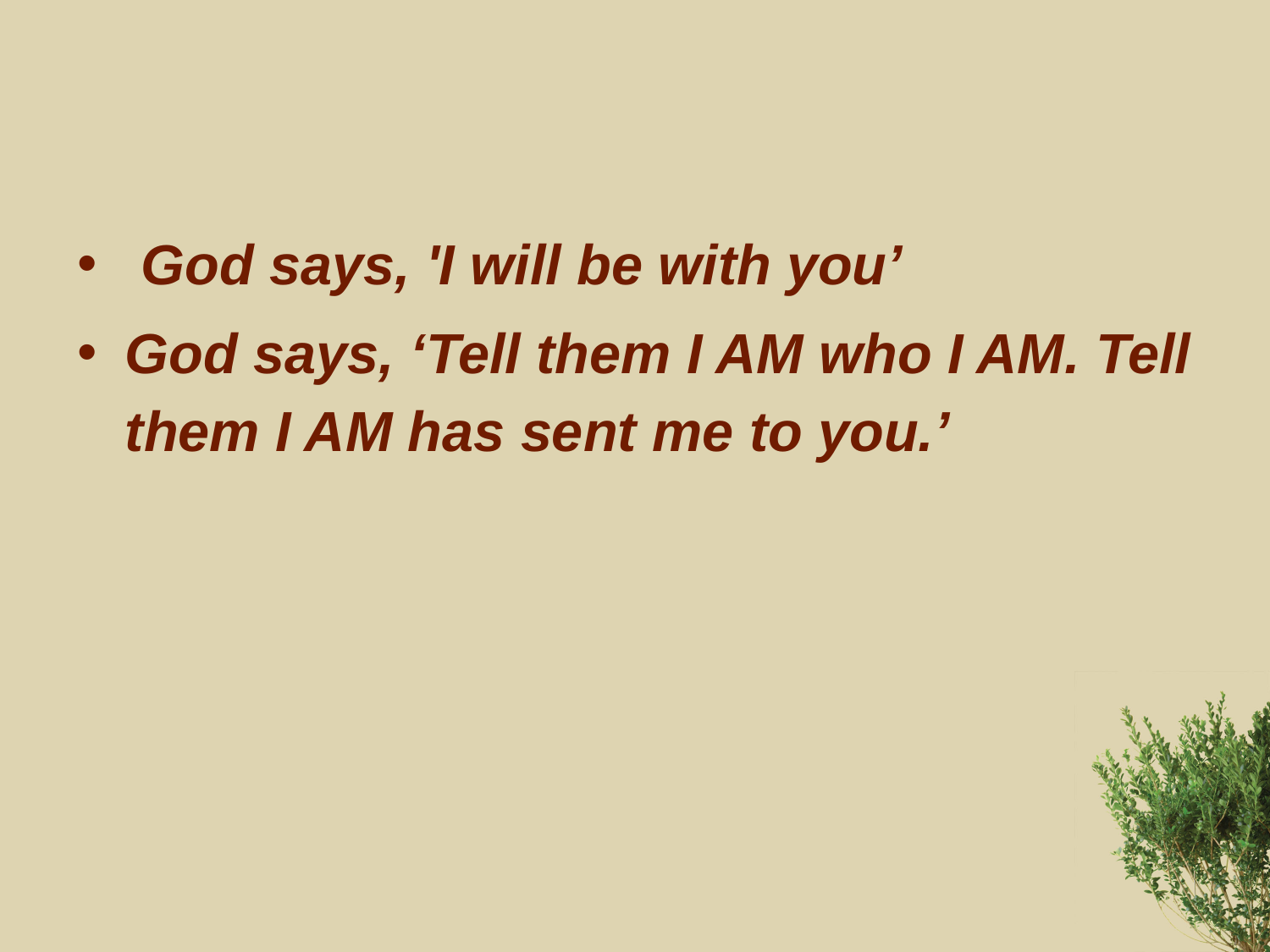

#
 God says, 'I will be with you’
God says, ‘Tell them I AM who I AM. Tell them I AM has sent me to you.’